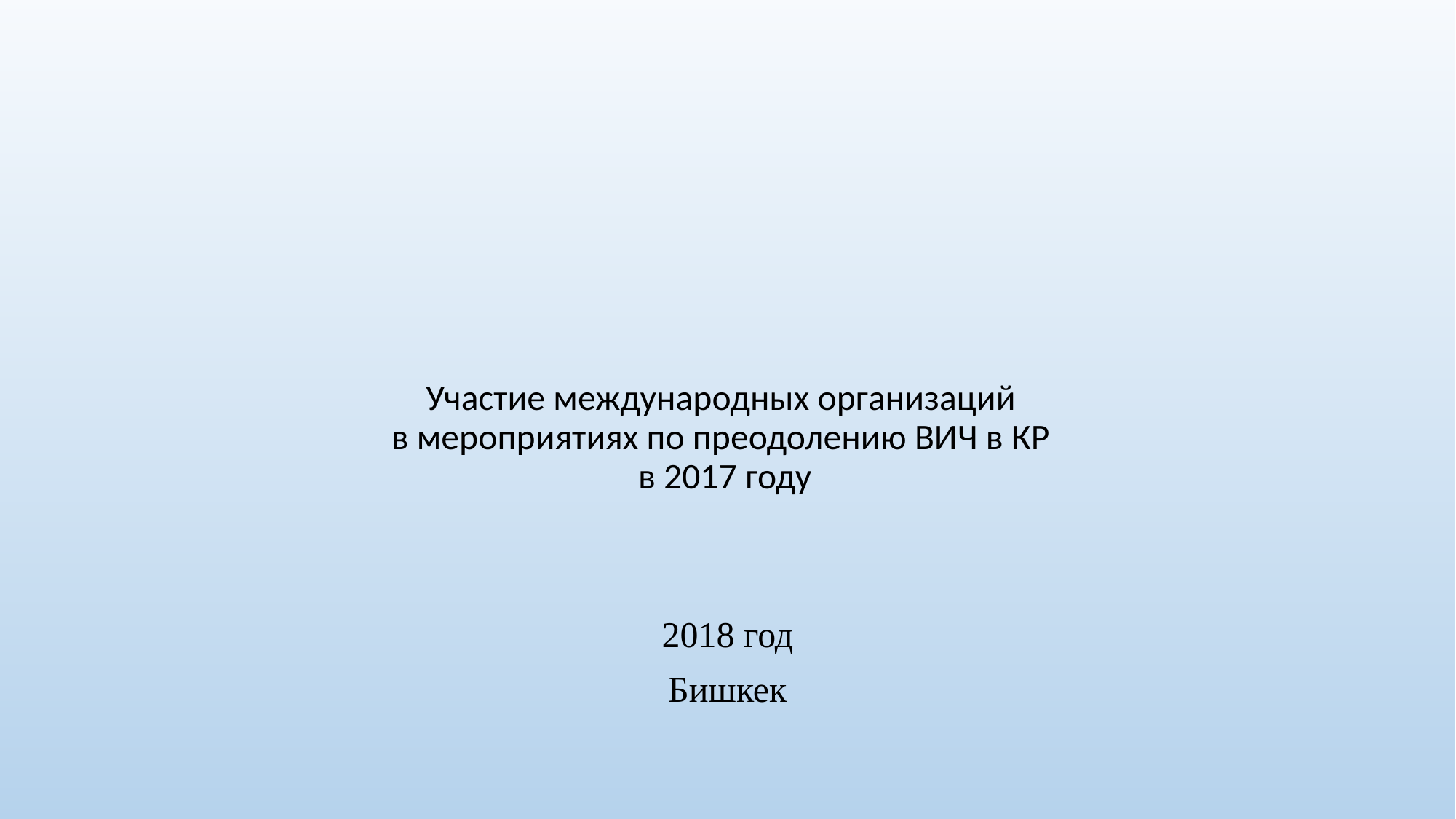

# Участие международных организаций в мероприятиях по преодолению ВИЧ в КР в 2017 году
2018 год
Бишкек